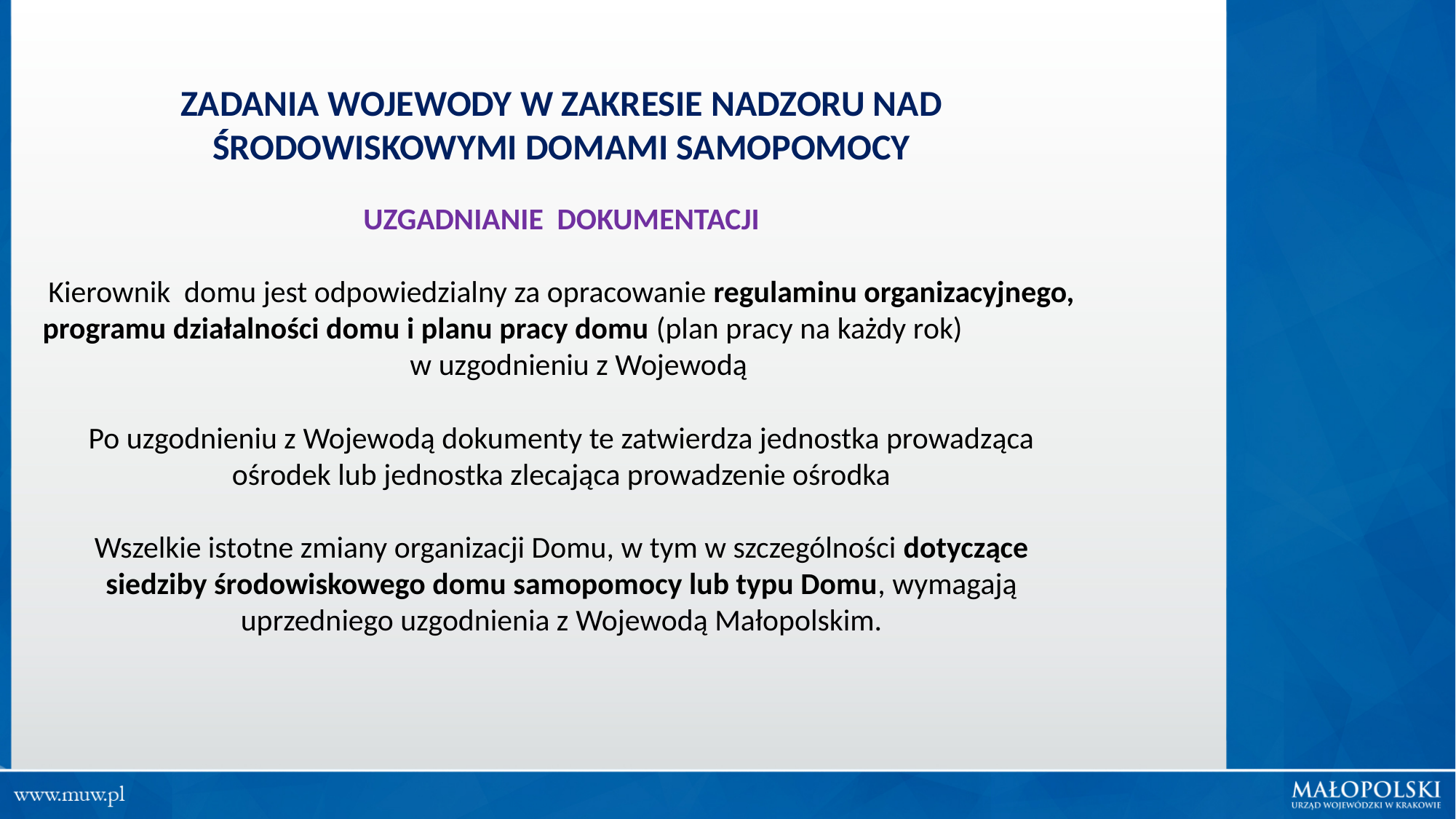

ZADANIA WOJEWODY W ZAKRESIE NADZORU NAD ŚRODOWISKOWYMI DOMAMI SAMOPOMOCY

UZGADNIANIE  DOKUMENTACJI

Kierownik  domu jest odpowiedzialny za opracowanie regulaminu organizacyjnego, programu działalności domu i planu pracy domu (plan pracy na każdy rok)                        w uzgodnieniu z Wojewodą

Po uzgodnieniu z Wojewodą dokumenty te zatwierdza jednostka prowadząca ośrodek lub jednostka zlecająca prowadzenie ośrodka

Wszelkie istotne zmiany organizacji Domu, w tym w szczególności dotyczące siedziby środowiskowego domu samopomocy lub typu Domu, wymagają uprzedniego uzgodnienia z Wojewodą Małopolskim.